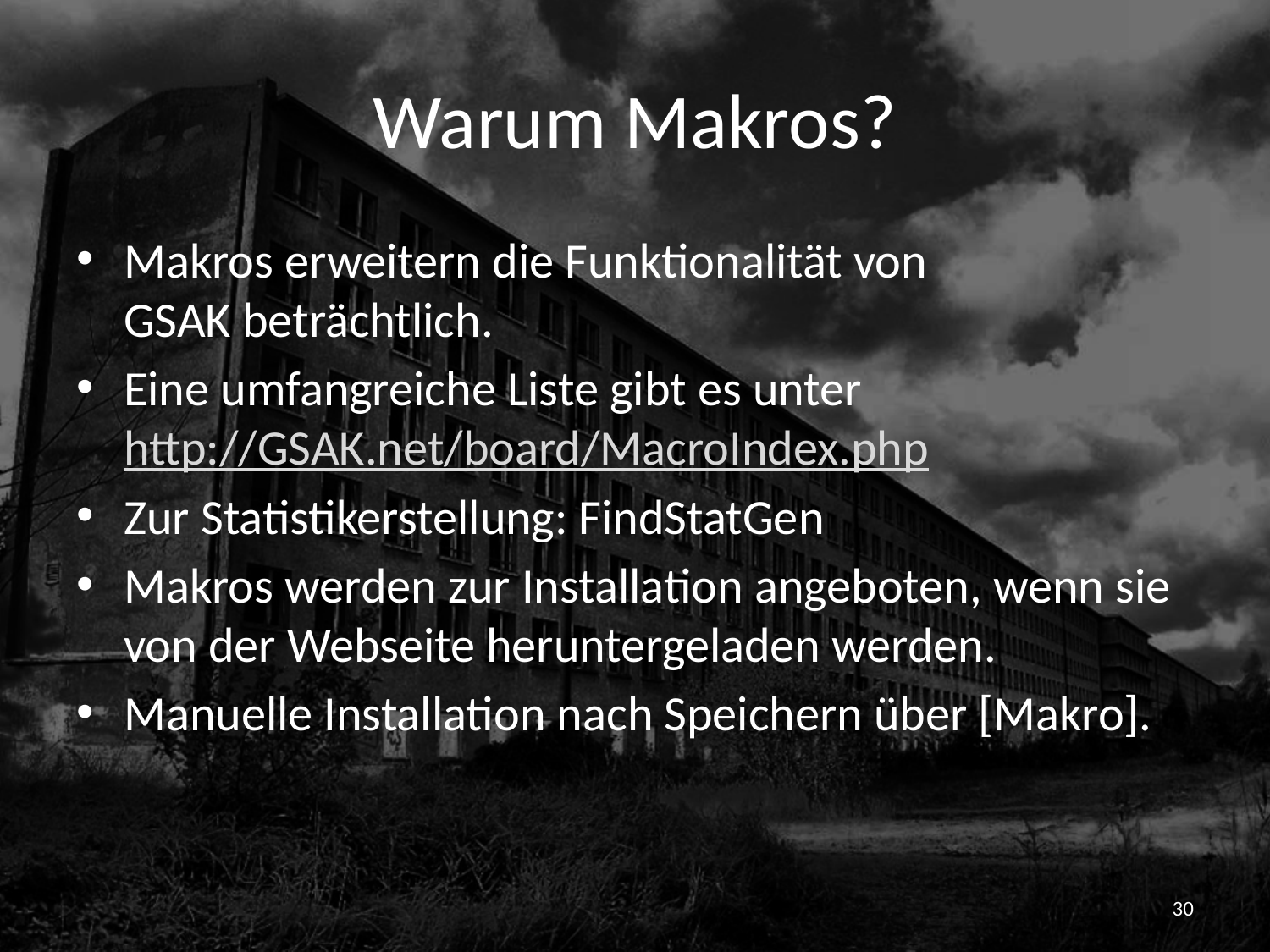

# Warum Makros?
Makros erweitern die Funktionalität von
GSAK beträchtlich.
Eine umfangreiche Liste gibt es unter http://GSAK.net/board/MacroIndex.php
Zur Statistikerstellung: FindStatGen
Makros werden zur Installation angeboten, wenn sie von der Webseite heruntergeladen werden.
Manuelle Installation nach Speichern über [Makro].

30